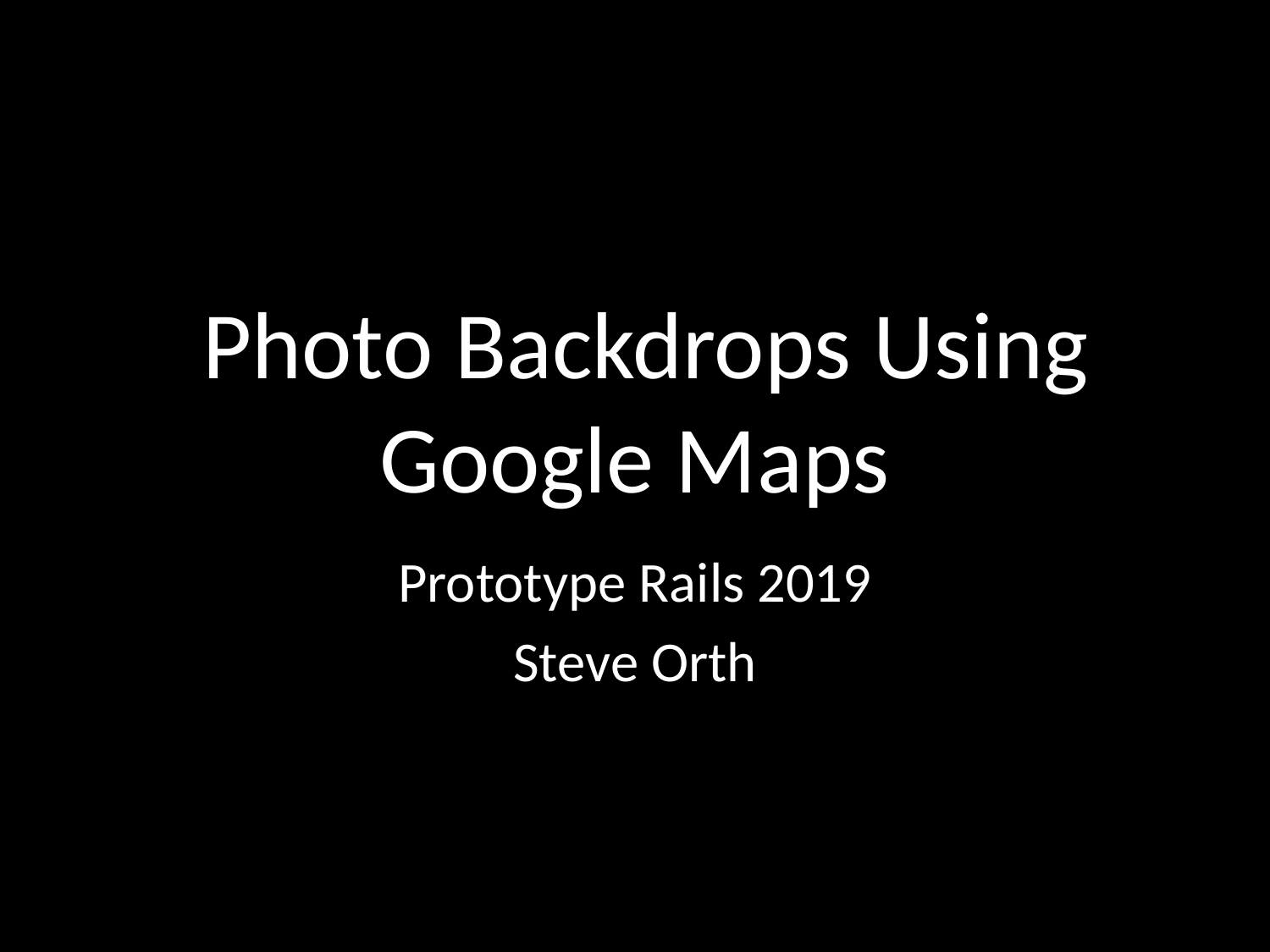

# Photo Backdrops Using Google Maps
Prototype Rails 2019
Steve Orth